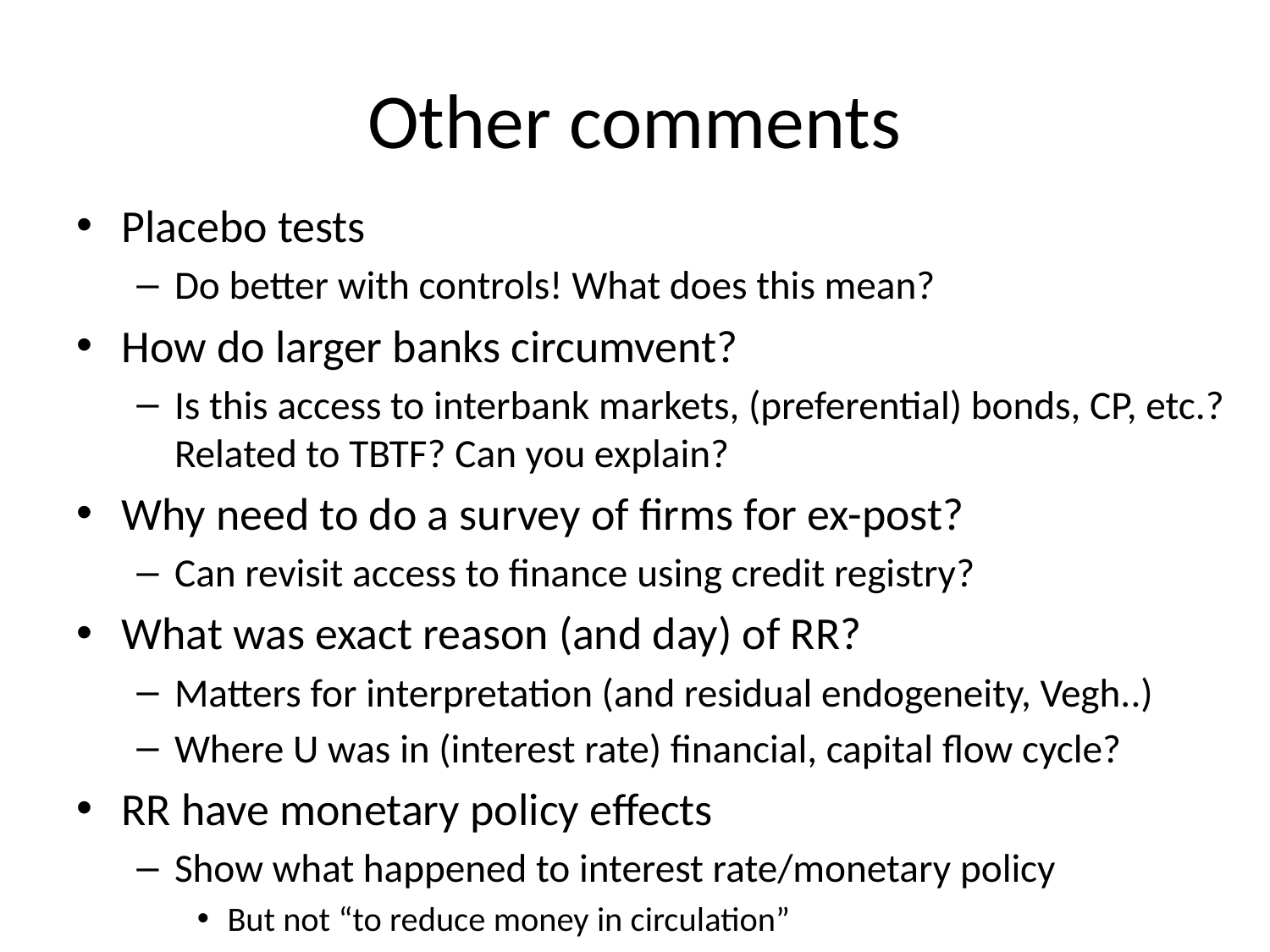

# Other comments
Placebo tests
Do better with controls! What does this mean?
How do larger banks circumvent?
Is this access to interbank markets, (preferential) bonds, CP, etc.? Related to TBTF? Can you explain?
Why need to do a survey of firms for ex-post?
Can revisit access to finance using credit registry?
What was exact reason (and day) of RR?
Matters for interpretation (and residual endogeneity, Vegh..)
Where U was in (interest rate) financial, capital flow cycle?
RR have monetary policy effects
Show what happened to interest rate/monetary policy
But not “to reduce money in circulation”